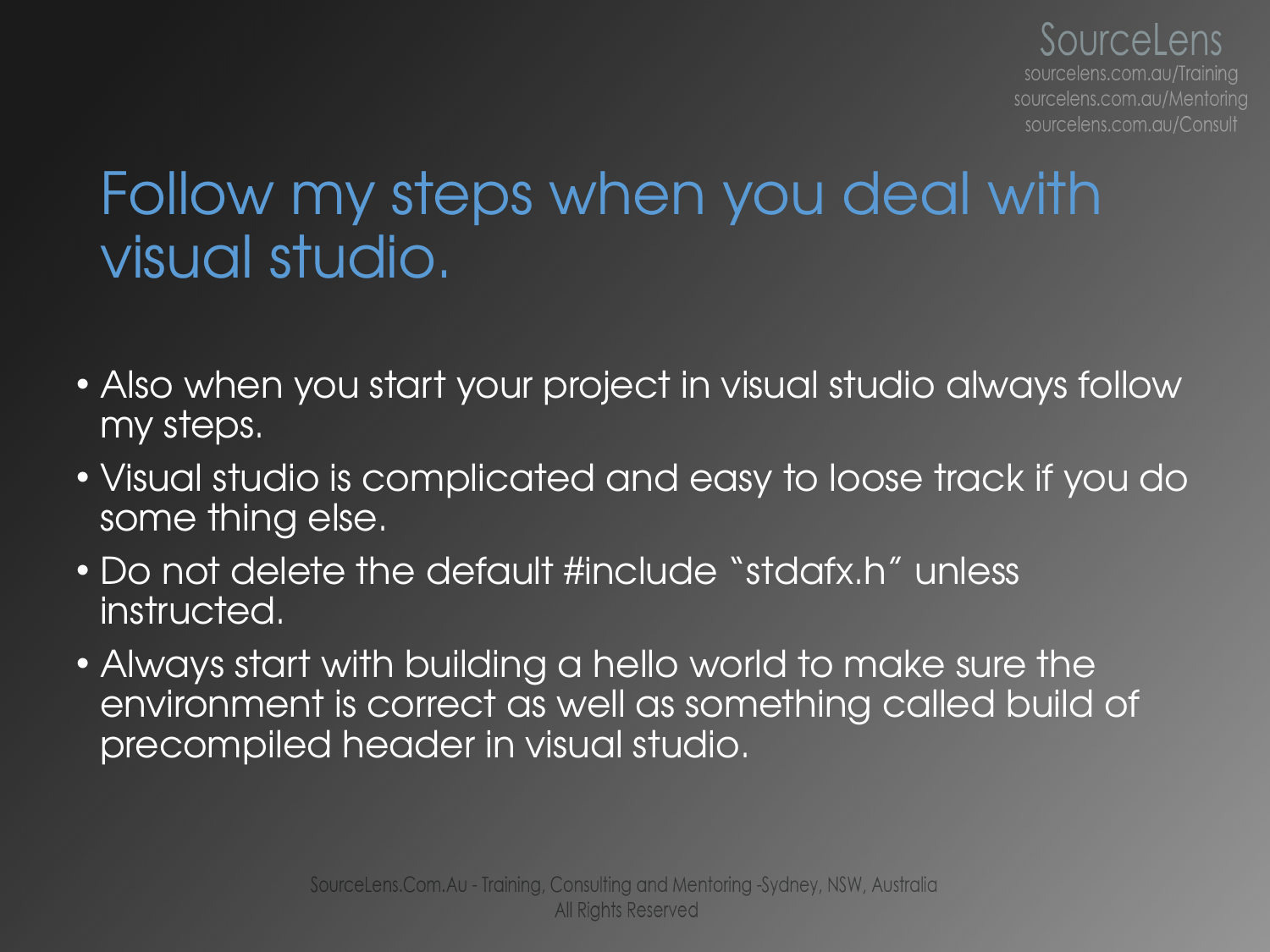

# Follow my steps when you deal with visual studio.
Also when you start your project in visual studio always follow my steps.
Visual studio is complicated and easy to loose track if you do some thing else.
Do not delete the default #include “stdafx.h” unless instructed.
Always start with building a hello world to make sure the environment is correct as well as something called build of precompiled header in visual studio.